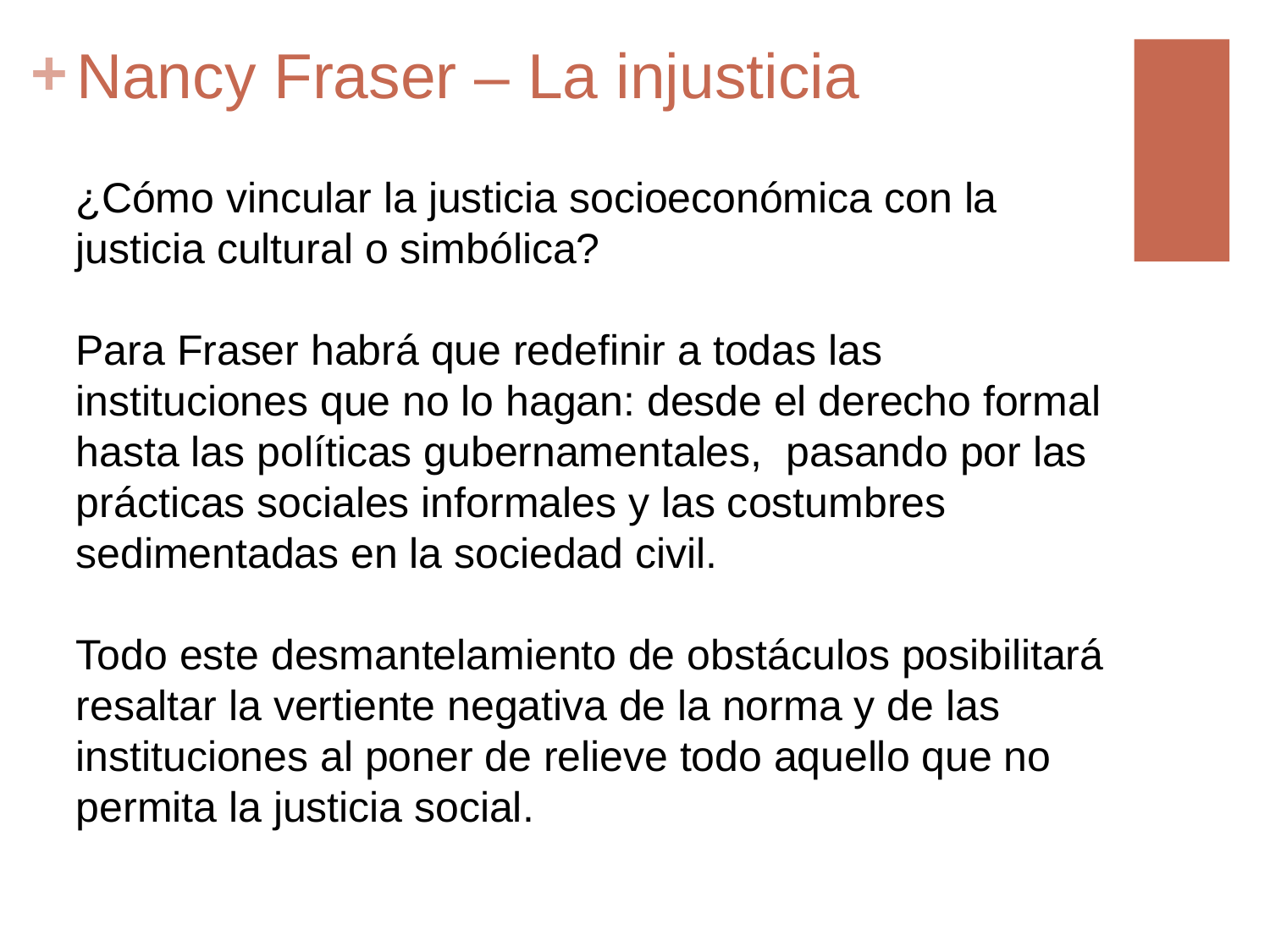

# Nancy Fraser – La injusticia
¿Cómo vincular la justicia socioeconómica con la justicia cultural o simbólica?

Para Fraser habrá que redefinir a todas las instituciones que no lo hagan: desde el derecho formal hasta las políticas gubernamentales,  pasando por las prácticas sociales informales y las costumbres sedimentadas en la sociedad civil.

Todo este desmantelamiento de obstáculos posibilitará resaltar la vertiente negativa de la norma y de las instituciones al poner de relieve todo aquello que no permita la justicia social.